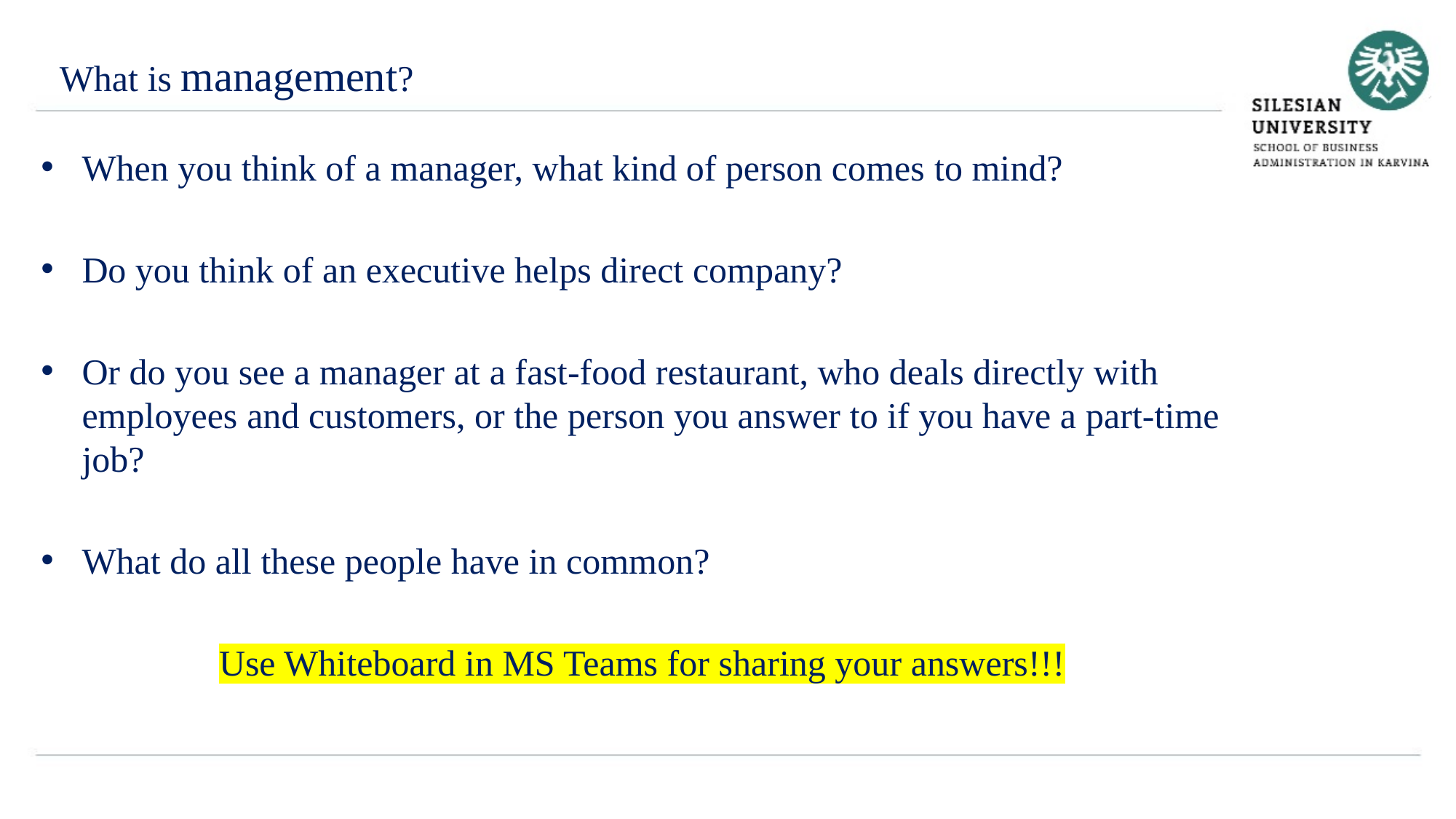

What is management?
When you think of a manager, what kind of person comes to mind?

Do you think of an executive helps direct company?

Or do you see a manager at a fast-food restaurant, who deals directly with employees and customers, or the person you answer to if you have a part-time job?

What do all these people have in common?

Use Whiteboard in MS Teams for sharing your answers!!!